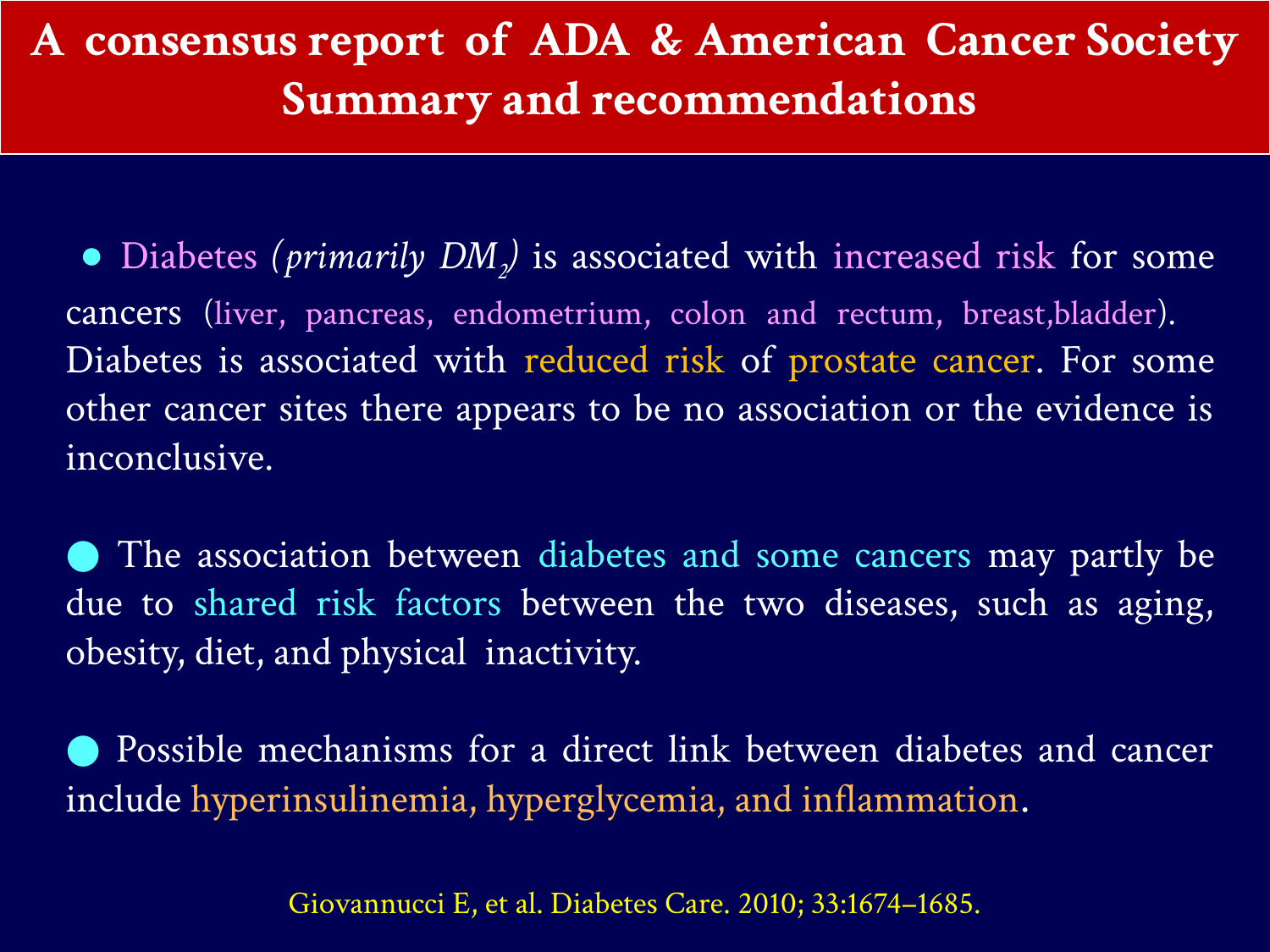

A  consensus report  of  ADA  & American  Cancer Society Summary and recommendations

 ● Diabetes (primarily DM2) is associated with increased risk for some cancers (liver, pancreas, endometrium, colon and rectum, breast,bladder).   Diabetes is associated with reduced risk of prostate cancer. For some other cancer sites there appears to be no association or the evidence is inconclusive.

● The association between diabetes and some cancers may partly be due to shared risk factors between the two diseases, such as aging, obesity, diet, and physical  inactivity.

● Possible mechanisms for a direct link between diabetes and cancer include hyperinsulinemia, hyperglycemia, and inflammation.
Giovannucci E, et al. Diabetes Care. 2010; 33:1674–1685.